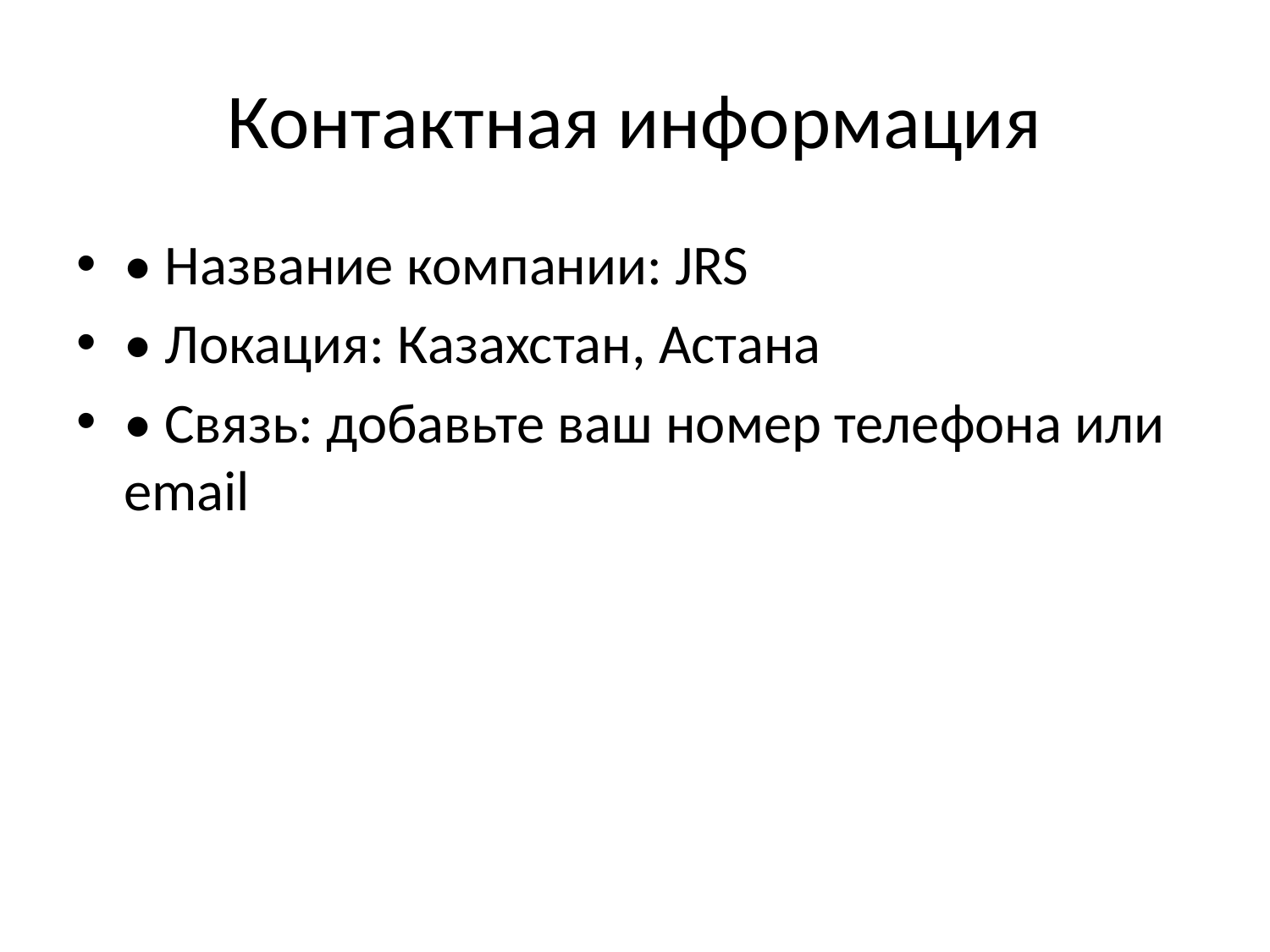

# Контактная информация
• Название компании: JRS
• Локация: Казахстан, Астана
• Связь: добавьте ваш номер телефона или email